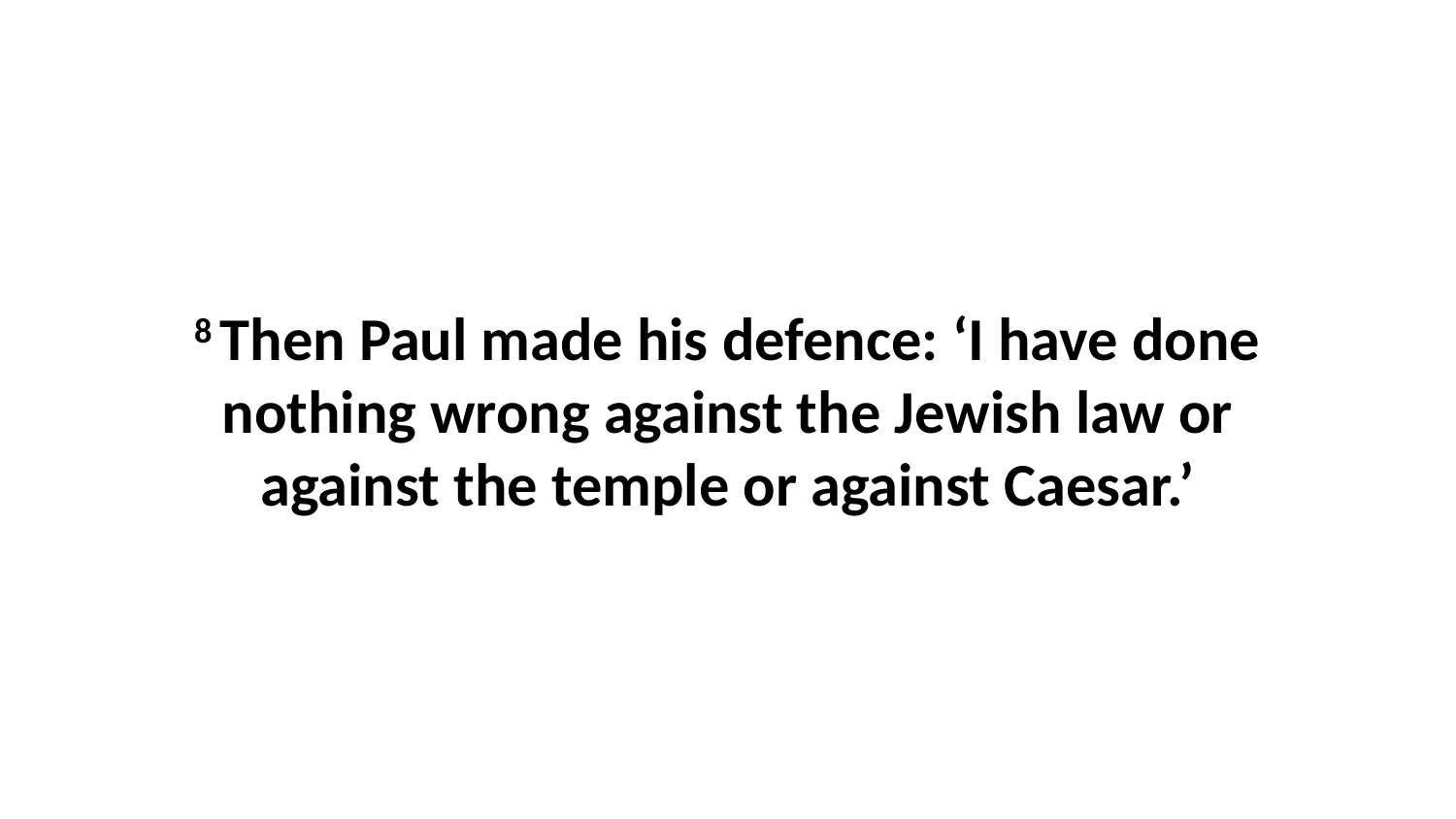

8 Then Paul made his defence: ‘I have done nothing wrong against the Jewish law or against the temple or against Caesar.’